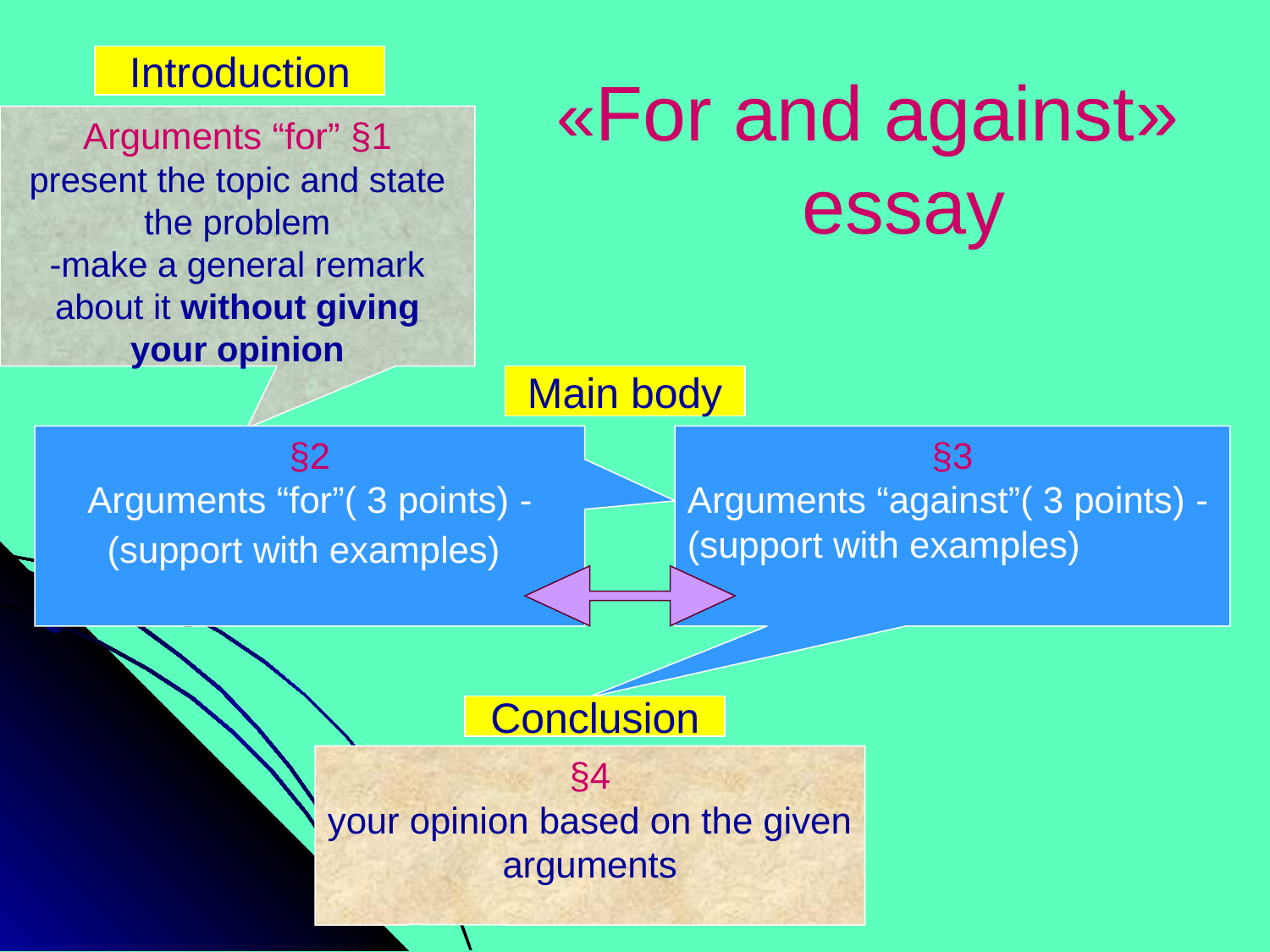

Introduction
Arguments “for” §1
present the topic and state the problem
-make a general remark about it without giving your opinion
# «For and against» essay
Main body
§2
Arguments “for”( 3 points) -(support with examples)
§3
Arguments “against”( 3 points) -(support with examples)

Conclusion
§4
your opinion based on the given arguments